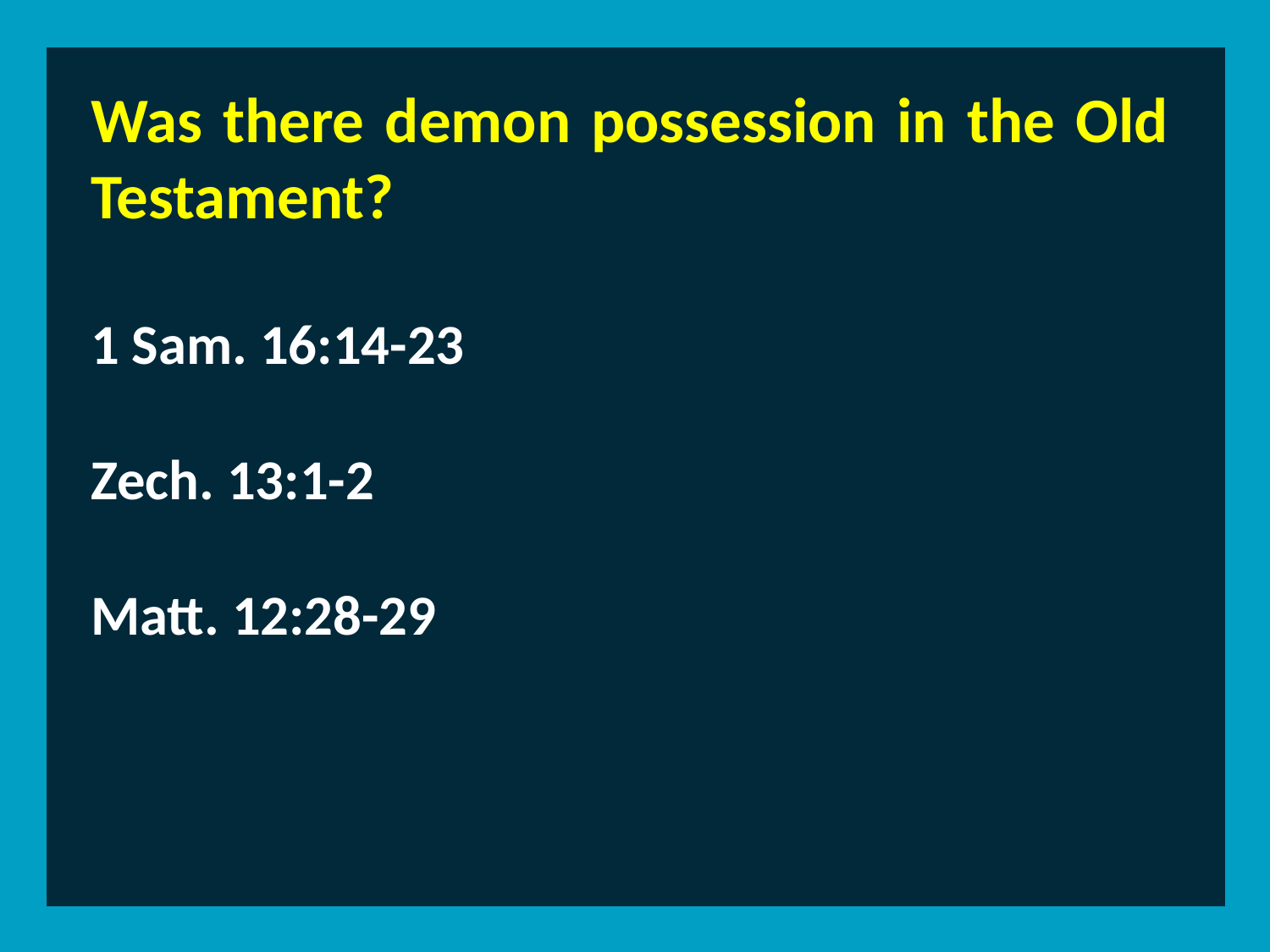

Was there demon possession in the Old Testament?

1 Sam. 16:14-23

Zech. 13:1-2

Matt. 12:28-29